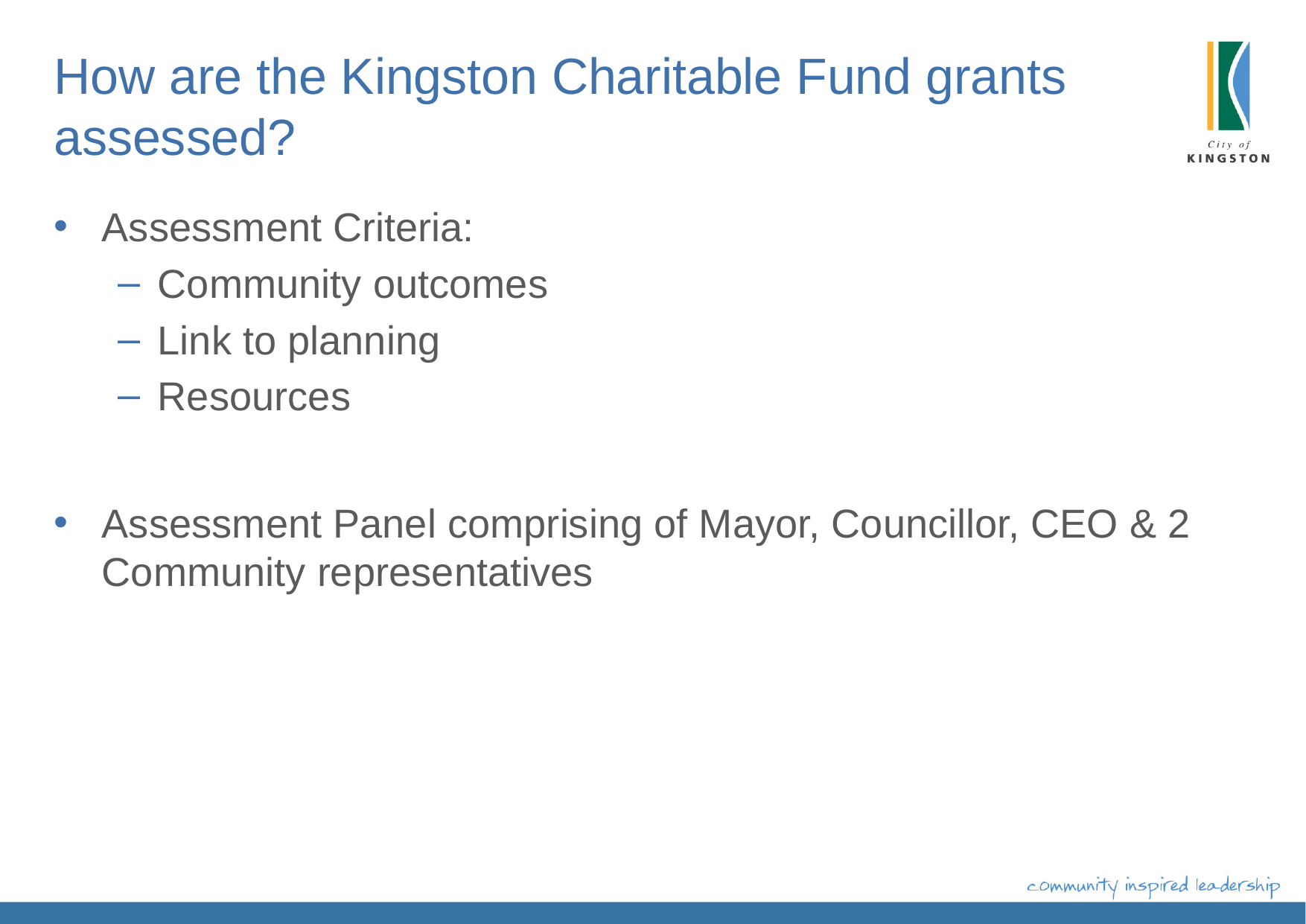

# How are the Kingston Charitable Fund grants assessed?
Assessment Criteria:
Community outcomes
Link to planning
Resources

Assessment Panel comprising of Mayor, Councillor, CEO & 2 Community representatives